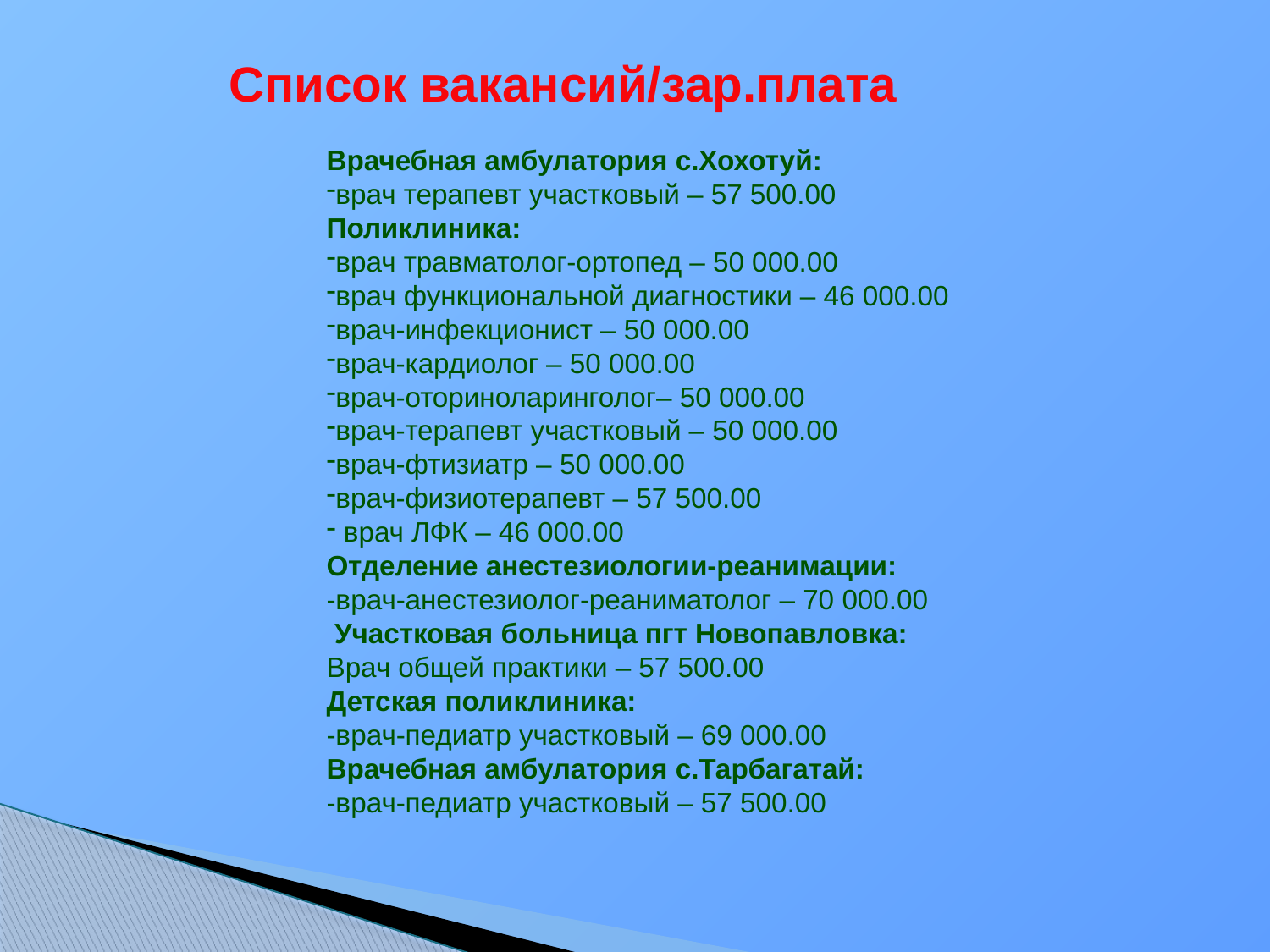

Список вакансий/зар.плата

Врачебная амбулатория с.Хохотуй:
врач терапевт участковый – 57 500.00
Поликлиника:
врач травматолог-ортопед – 50 000.00
врач функциональной диагностики – 46 000.00
врач-инфекционист – 50 000.00
врач-кардиолог – 50 000.00
врач-оториноларинголог– 50 000.00
врач-терапевт участковый – 50 000.00
врач-фтизиатр – 50 000.00
врач-физиотерапевт – 57 500.00
 врач ЛФК – 46 000.00
Отделение анестезиологии-реанимации:
-врач-анестезиолог-реаниматолог – 70 000.00
 Участковая больница пгт Новопавловка:
Врач общей практики – 57 500.00
Детская поликлиника:
-врач-педиатр участковый – 69 000.00
Врачебная амбулатория с.Тарбагатай:
-врач-педиатр участковый – 57 500.00